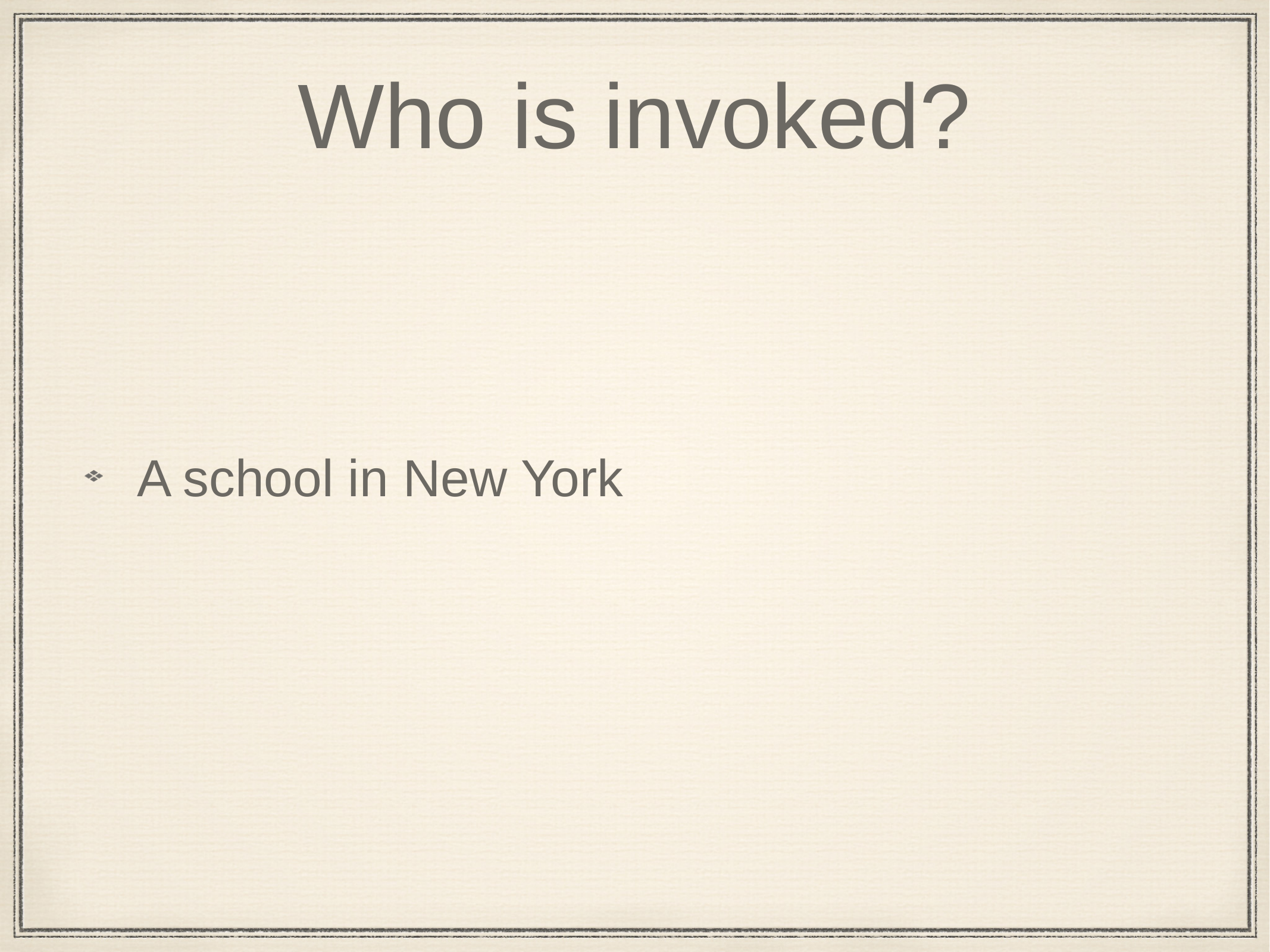

# Who is invoked?
A school in New York